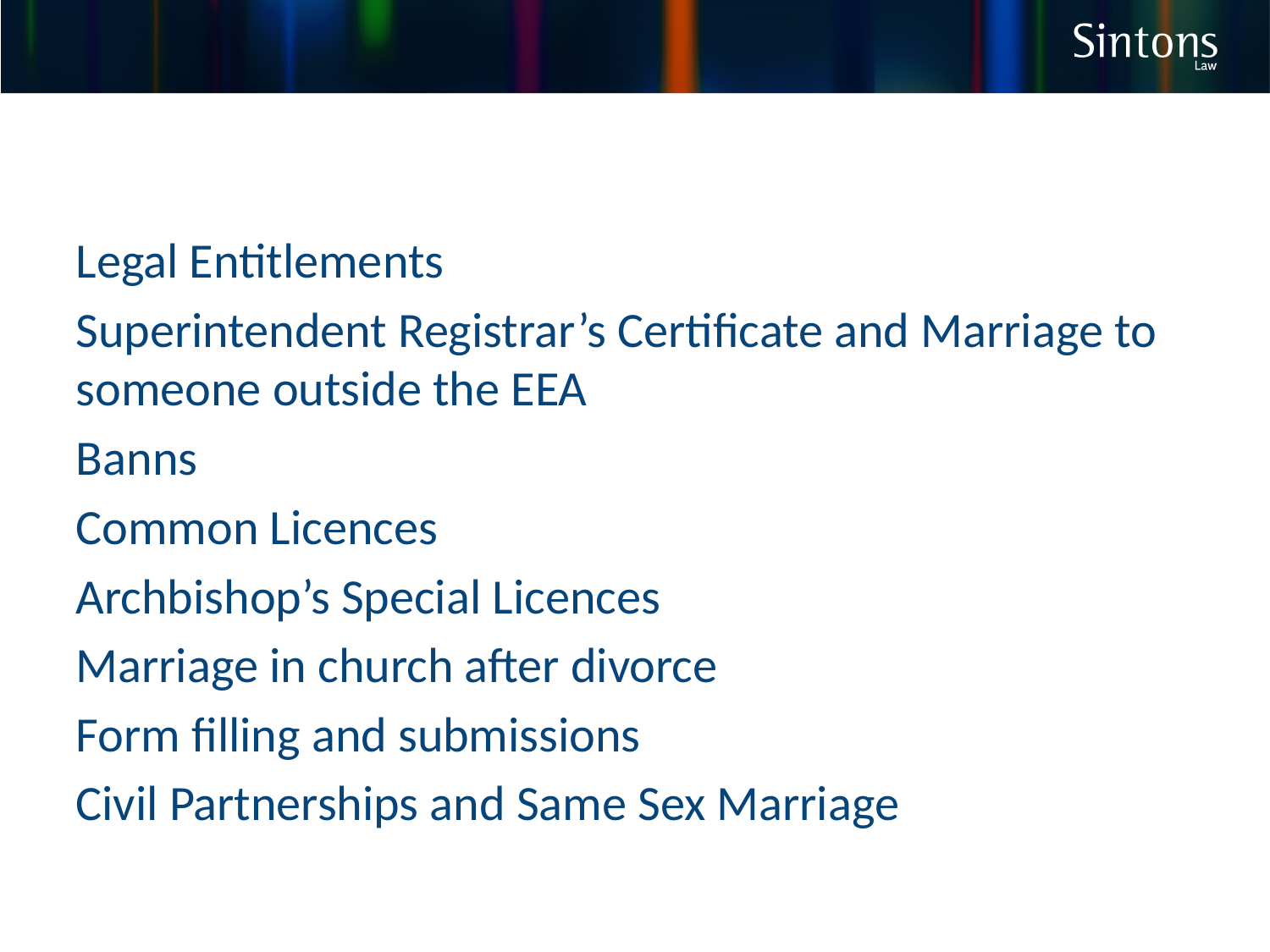

Legal Entitlements
Superintendent Registrar’s Certificate and Marriage to someone outside the EEA
Banns
Common Licences
Archbishop’s Special Licences
Marriage in church after divorce
Form filling and submissions
Civil Partnerships and Same Sex Marriage